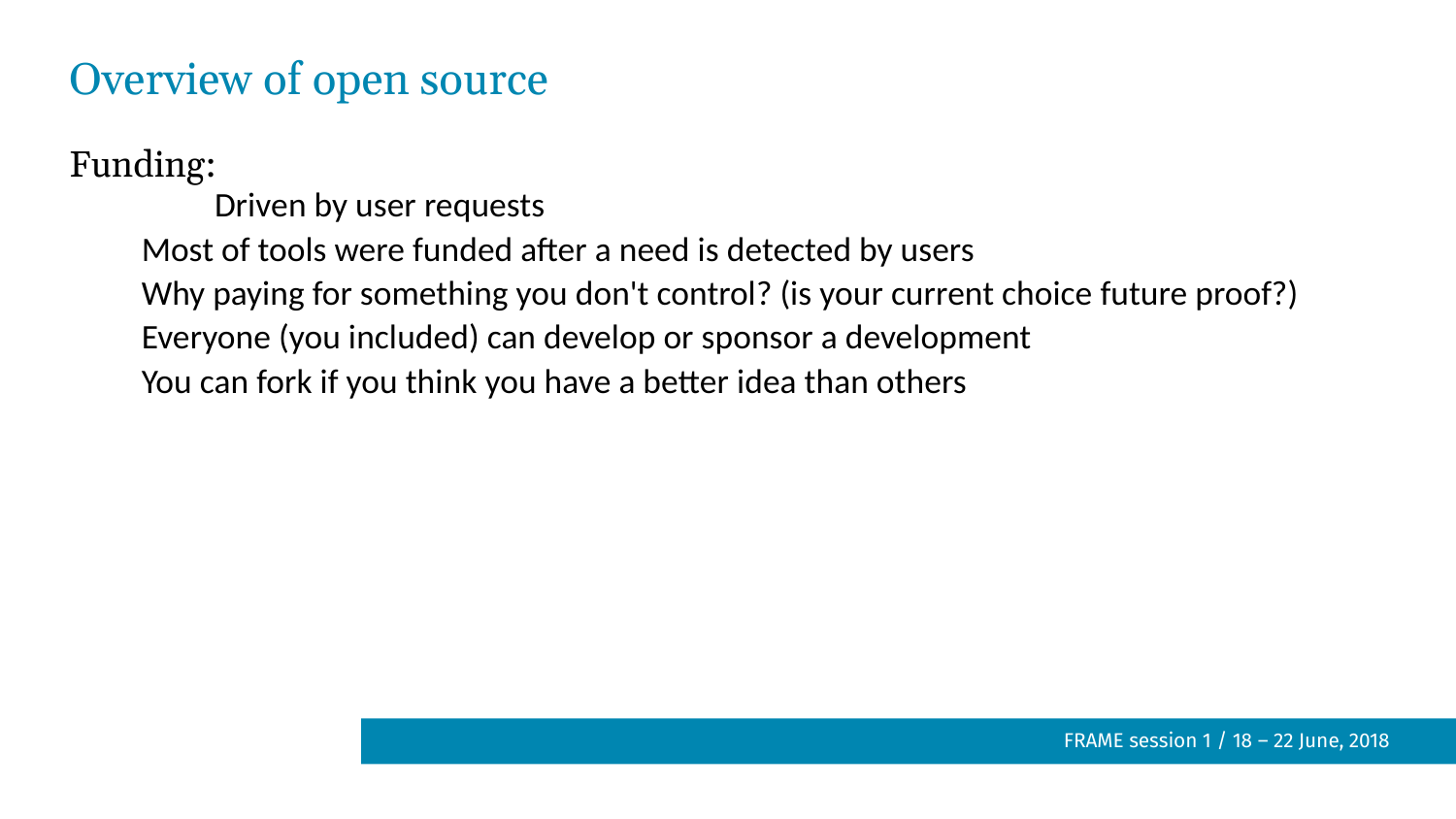

# Overview of open source
Funding:
	Driven by user requests
Most of tools were funded after a need is detected by users
Why paying for something you don't control? (is your current choice future proof?)
Everyone (you included) can develop or sponsor a development
You can fork if you think you have a better idea than others

FRAME session 1 / 18 – 22 June, 2018